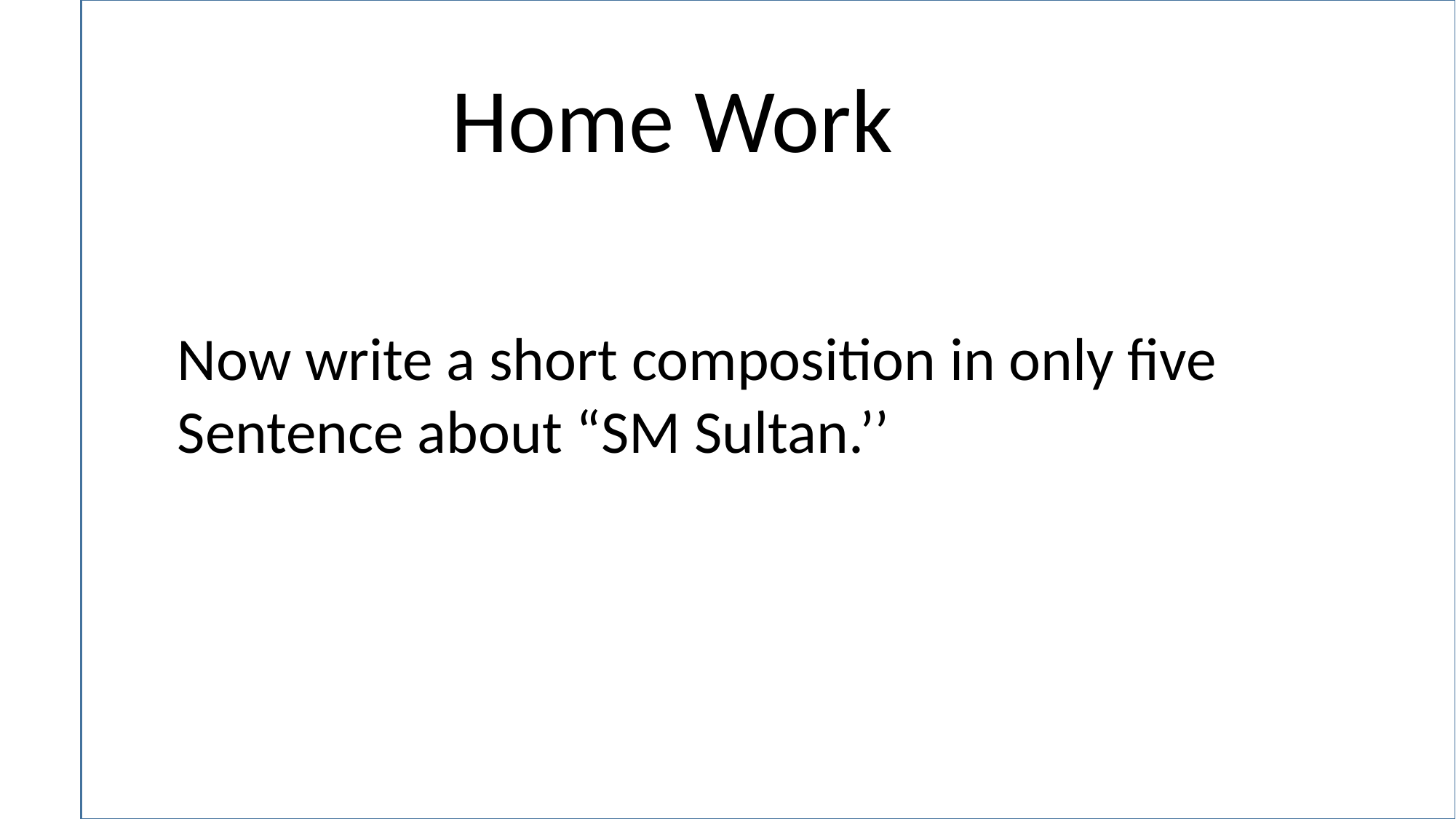

Home Work
Now write a short composition in only five
Sentence about “SM Sultan.’’